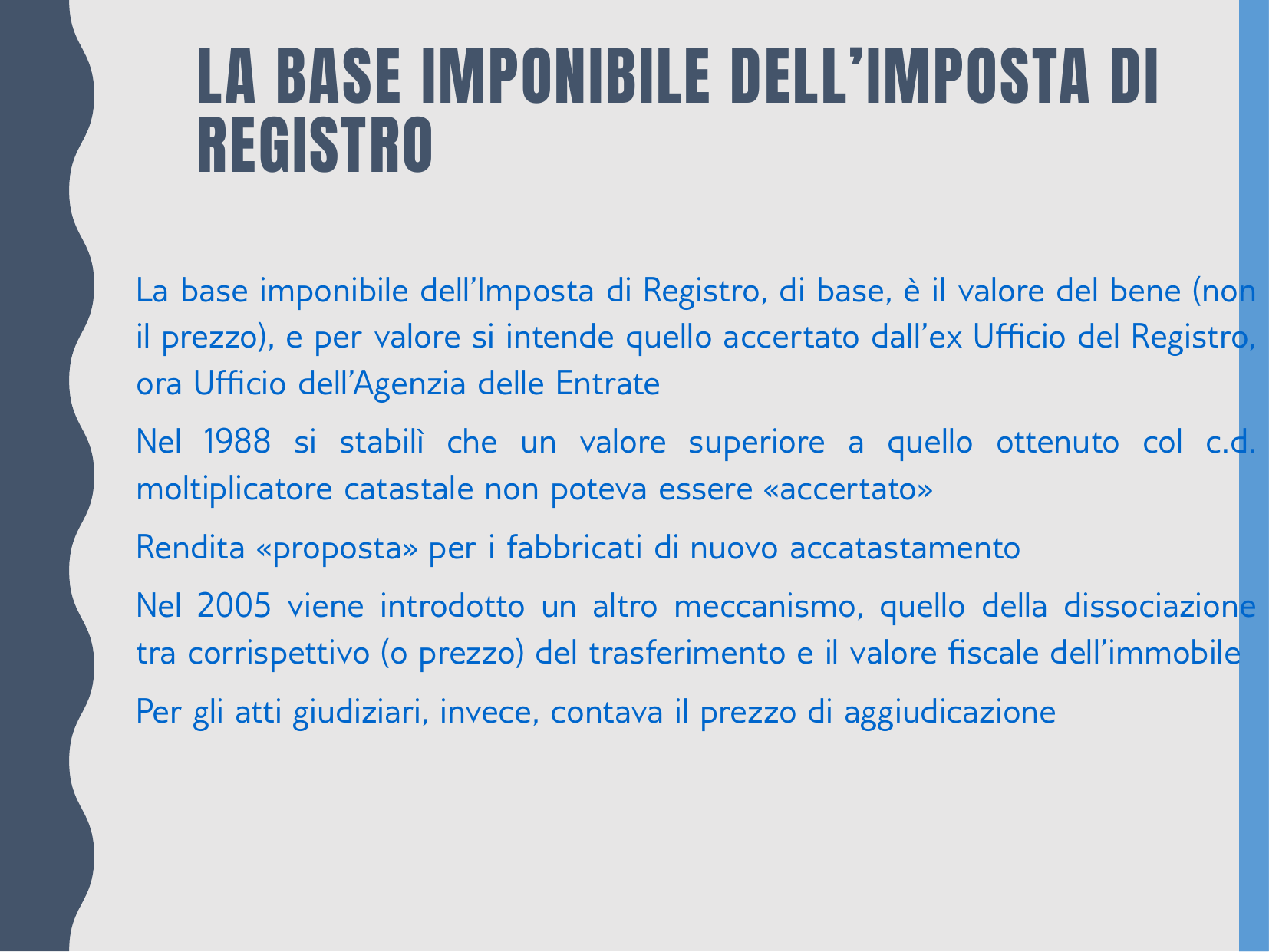

La base imponibile dell’imposta di registro
La base imponibile dell’Imposta di Registro, di base, è il valore del bene (non il prezzo), e per valore si intende quello accertato dall’ex Ufficio del Registro, ora Ufficio dell’Agenzia delle Entrate
Nel 1988 si stabilì che un valore superiore a quello ottenuto col c.d. moltiplicatore catastale non poteva essere «accertato»
Rendita «proposta» per i fabbricati di nuovo accatastamento
Nel 2005 viene introdotto un altro meccanismo, quello della dissociazione tra corrispettivo (o prezzo) del trasferimento e il valore fiscale dell’immobile
Per gli atti giudiziari, invece, contava il prezzo di aggiudicazione